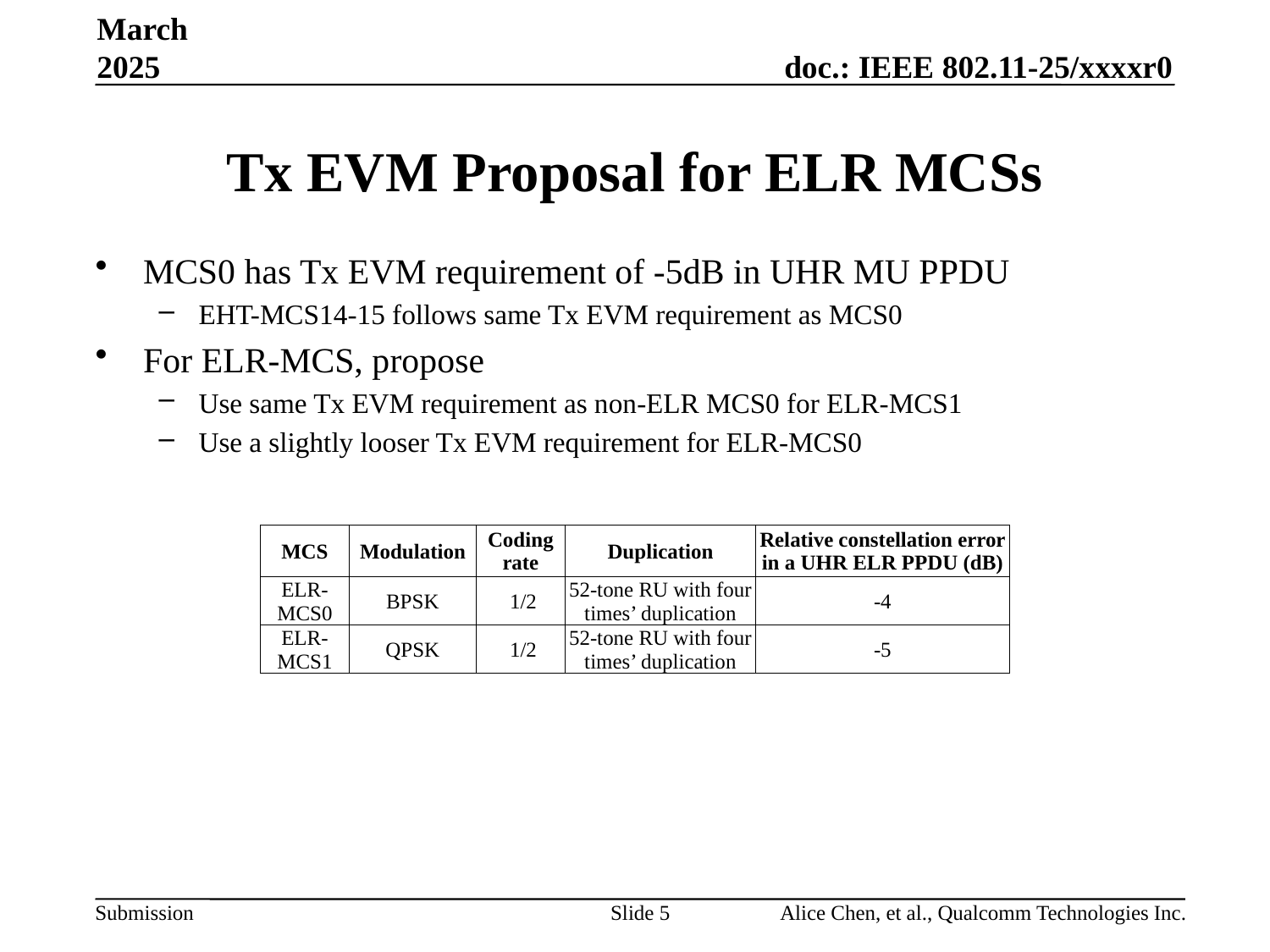

March 2025
# Tx EVM Proposal for ELR MCSs
MCS0 has Tx EVM requirement of -5dB in UHR MU PPDU
EHT-MCS14-15 follows same Tx EVM requirement as MCS0
For ELR-MCS, propose
Use same Tx EVM requirement as non-ELR MCS0 for ELR-MCS1
Use a slightly looser Tx EVM requirement for ELR-MCS0

| MCS | Modulation | Coding rate | Duplication | Relative constellation error in a UHR ELR PPDU (dB) |
| --- | --- | --- | --- | --- |
| ELR-MCS0 | BPSK | 1/2 | 52-tone RU with four times’ duplication | -4 |
| ELR-MCS1 | QPSK | 1/2 | 52-tone RU with four times’ duplication | -5 |
Slide 5
Alice Chen, et al., Qualcomm Technologies Inc.